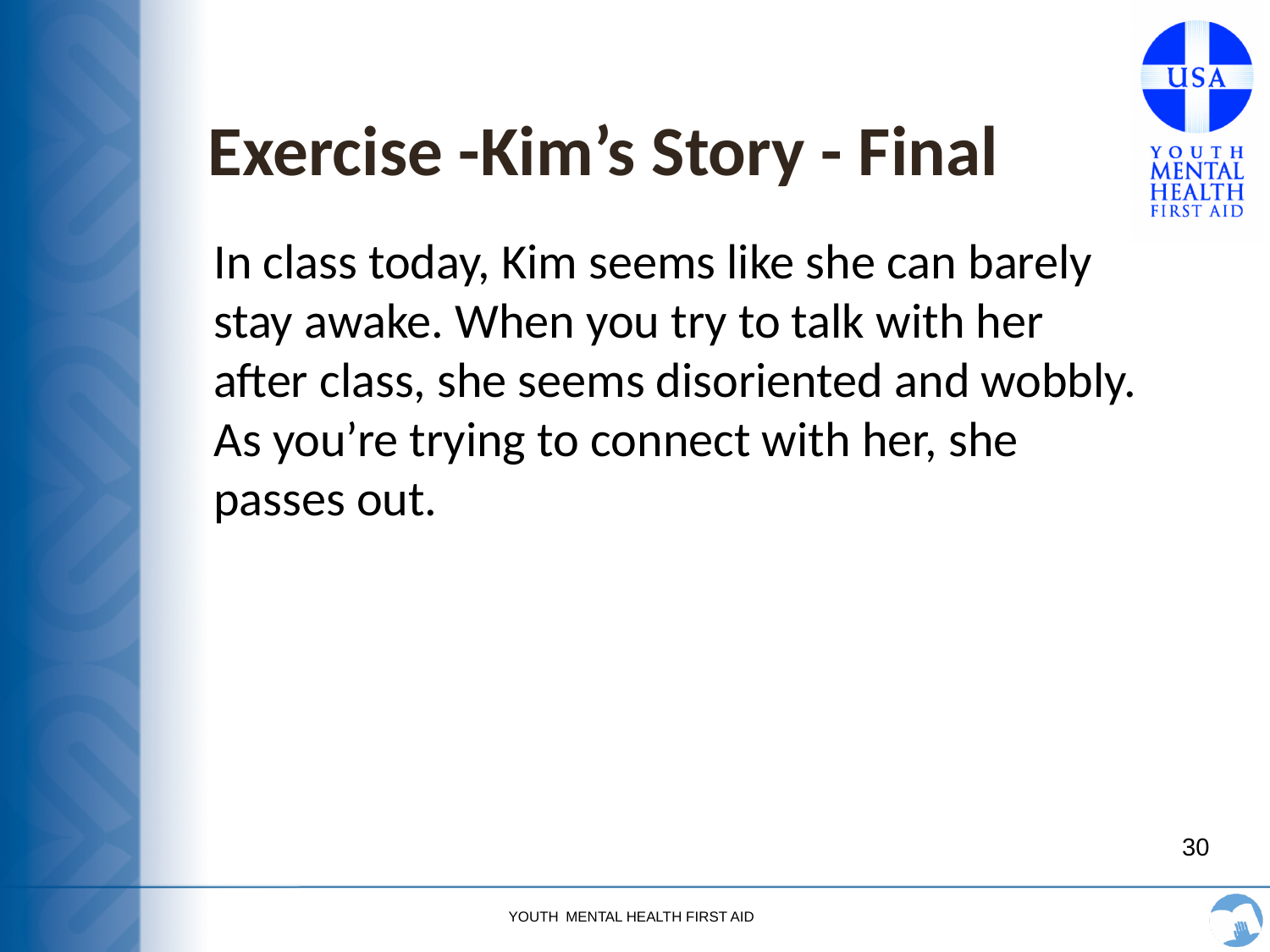

# Exercise -Kim’s Story - Final
In class today, Kim seems like she can barely stay awake. When you try to talk with her after class, she seems disoriented and wobbly. As you’re trying to connect with her, she passes out.